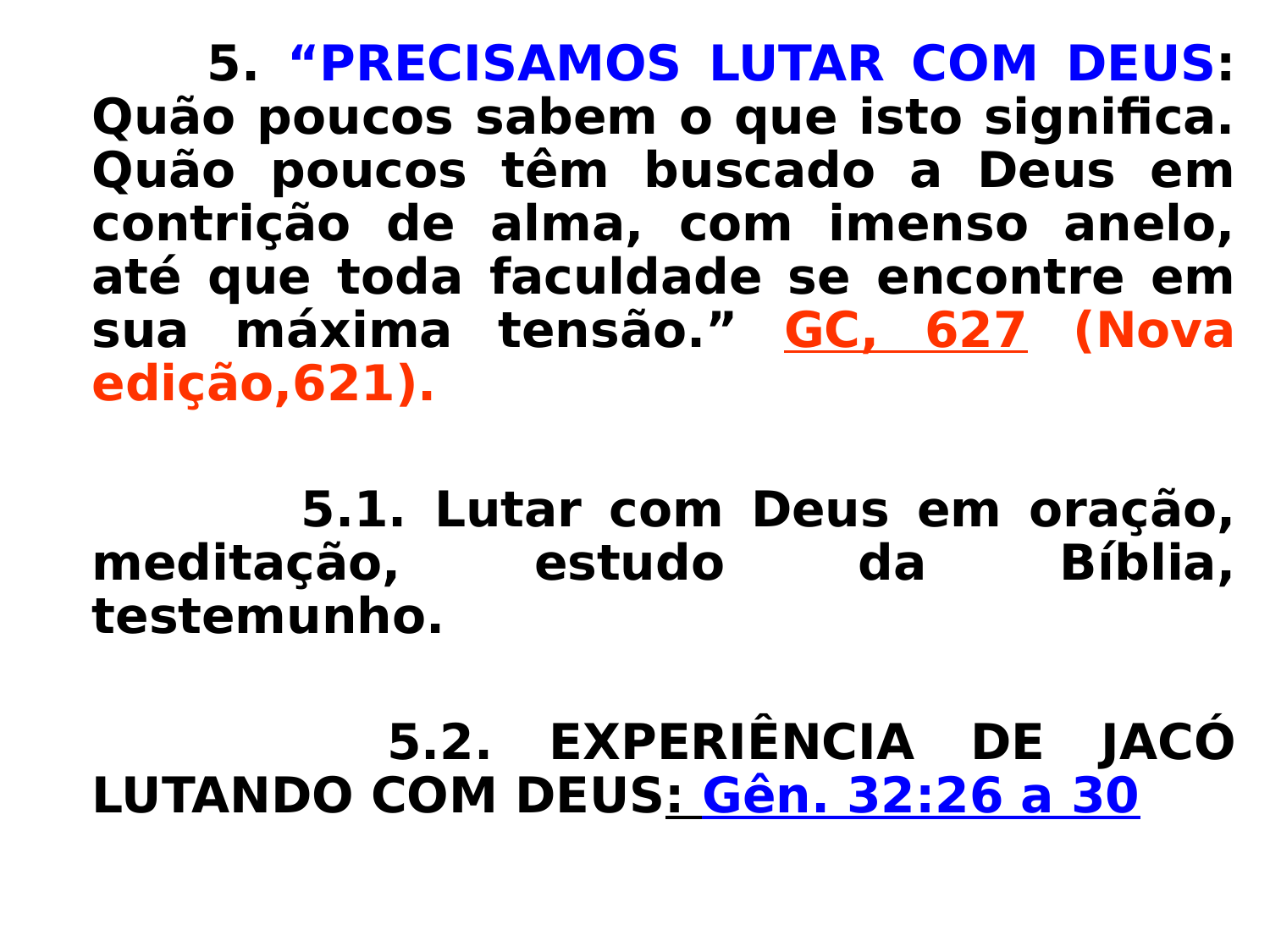

5. “PRECISAMOS LUTAR COM DEUS: Quão poucos sabem o que isto significa. Quão poucos têm buscado a Deus em contrição de alma, com imenso anelo, até que toda faculdade se encontre em sua máxima tensão.” GC, 627 (Nova edição,621).

		   5.1. Lutar com Deus em oração, meditação, estudo da Bíblia, testemunho.

		   5.2. EXPERIÊNCIA DE JACÓ LUTANDO COM DEUS: Gên. 32:26 a 30